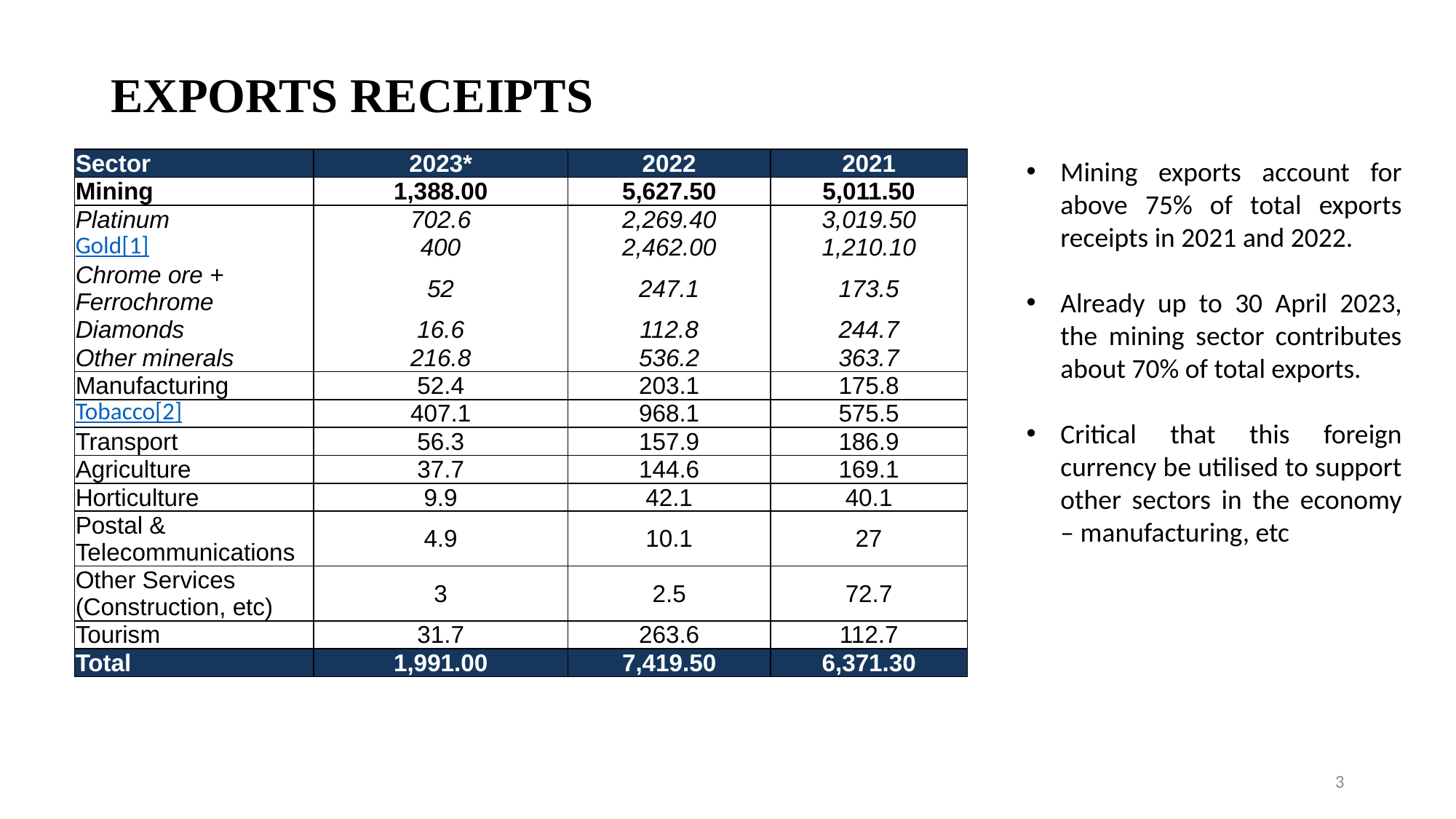

# EXPORTS RECEIPTS
| Sector | 2023\* | 2022 | 2021 |
| --- | --- | --- | --- |
| Mining | 1,388.00 | 5,627.50 | 5,011.50 |
| Platinum | 702.6 | 2,269.40 | 3,019.50 |
| Gold[1] | 400 | 2,462.00 | 1,210.10 |
| Chrome ore + Ferrochrome | 52 | 247.1 | 173.5 |
| Diamonds | 16.6 | 112.8 | 244.7 |
| Other minerals | 216.8 | 536.2 | 363.7 |
| Manufacturing | 52.4 | 203.1 | 175.8 |
| Tobacco[2] | 407.1 | 968.1 | 575.5 |
| Transport | 56.3 | 157.9 | 186.9 |
| Agriculture | 37.7 | 144.6 | 169.1 |
| Horticulture | 9.9 | 42.1 | 40.1 |
| Postal & Telecommunications | 4.9 | 10.1 | 27 |
| Other Services (Construction, etc) | 3 | 2.5 | 72.7 |
| Tourism | 31.7 | 263.6 | 112.7 |
| Total | 1,991.00 | 7,419.50 | 6,371.30 |
Mining exports account for above 75% of total exports receipts in 2021 and 2022.

Already up to 30 April 2023, the mining sector contributes about 70% of total exports.

Critical that this foreign currency be utilised to support other sectors in the economy – manufacturing, etc
3